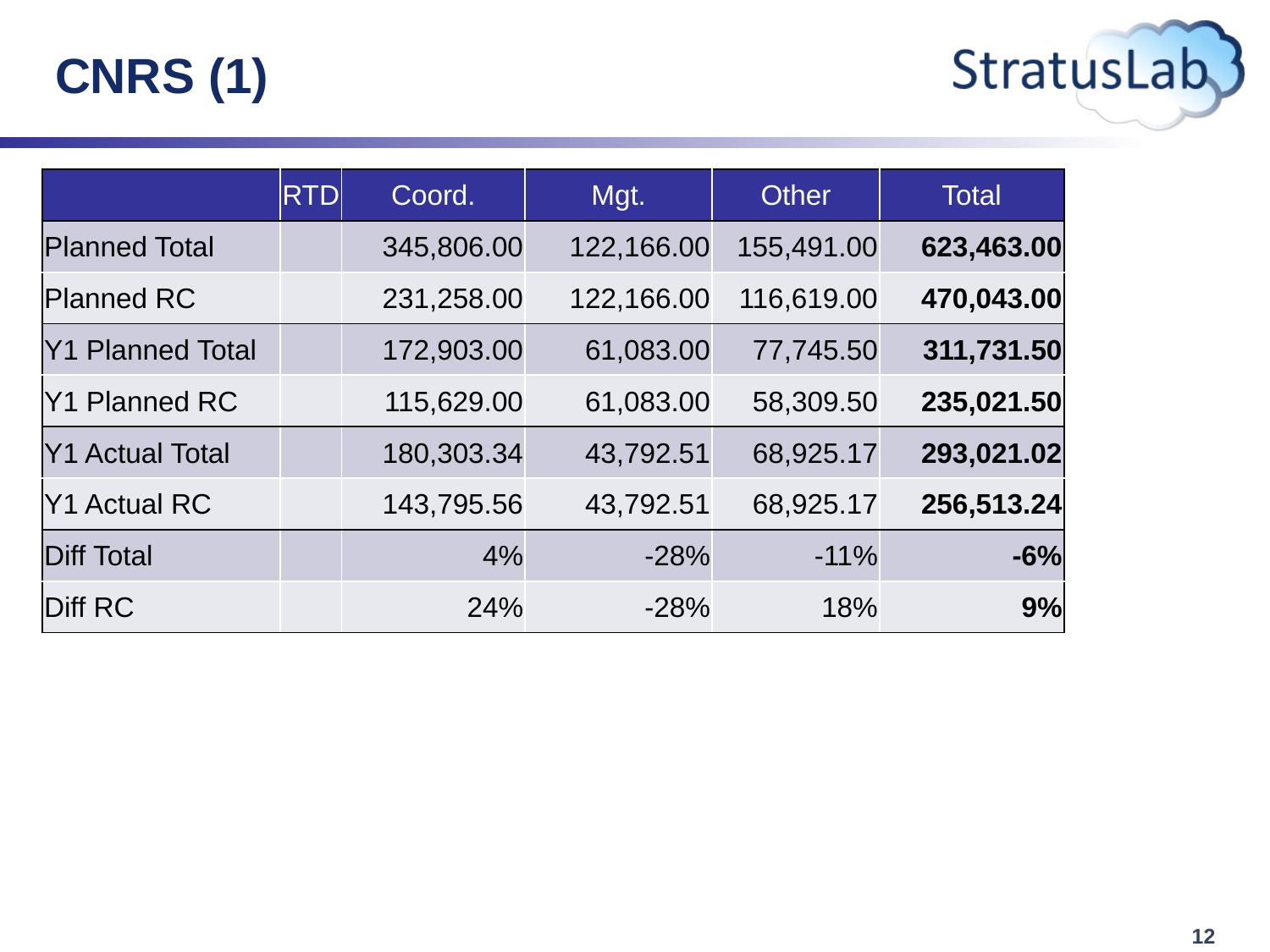

# CNRS (1)
|  | RTD | Coord. | Mgt. | Other | Total |
| --- | --- | --- | --- | --- | --- |
| Planned Total |  | 345,806.00 | 122,166.00 | 155,491.00 | 623,463.00 |
| Planned RC |  | 231,258.00 | 122,166.00 | 116,619.00 | 470,043.00 |
| Y1 Planned Total |  | 172,903.00 | 61,083.00 | 77,745.50 | 311,731.50 |
| Y1 Planned RC |  | 115,629.00 | 61,083.00 | 58,309.50 | 235,021.50 |
| Y1 Actual Total |  | 180,303.34 | 43,792.51 | 68,925.17 | 293,021.02 |
| Y1 Actual RC |  | 143,795.56 | 43,792.51 | 68,925.17 | 256,513.24 |
| Diff Total |  | 4% | -28% | -11% | -6% |
| Diff RC |  | 24% | -28% | 18% | 9% |